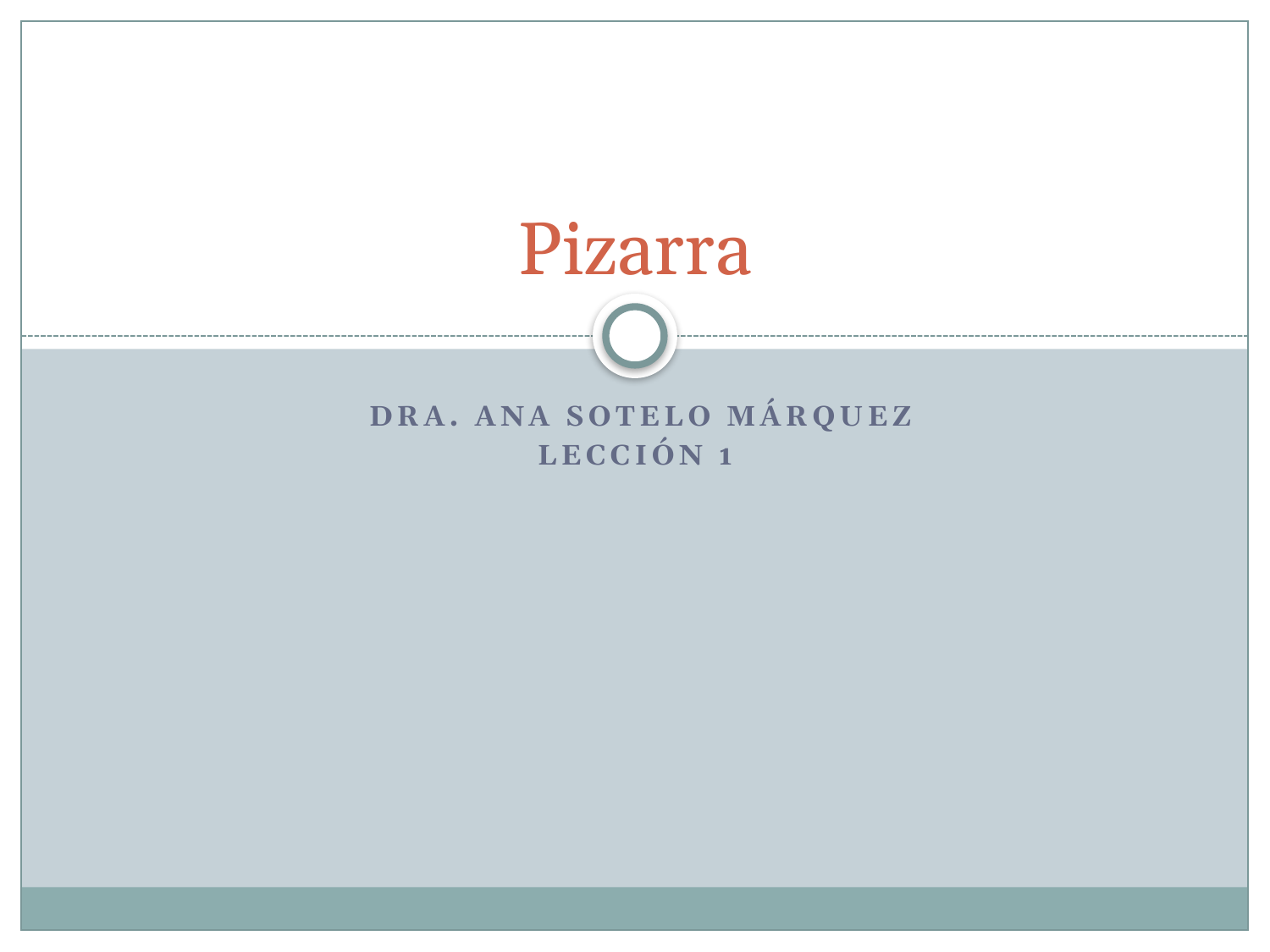

# Pizarra
 Dra. Ana Sotelo Márquez
Lección 1